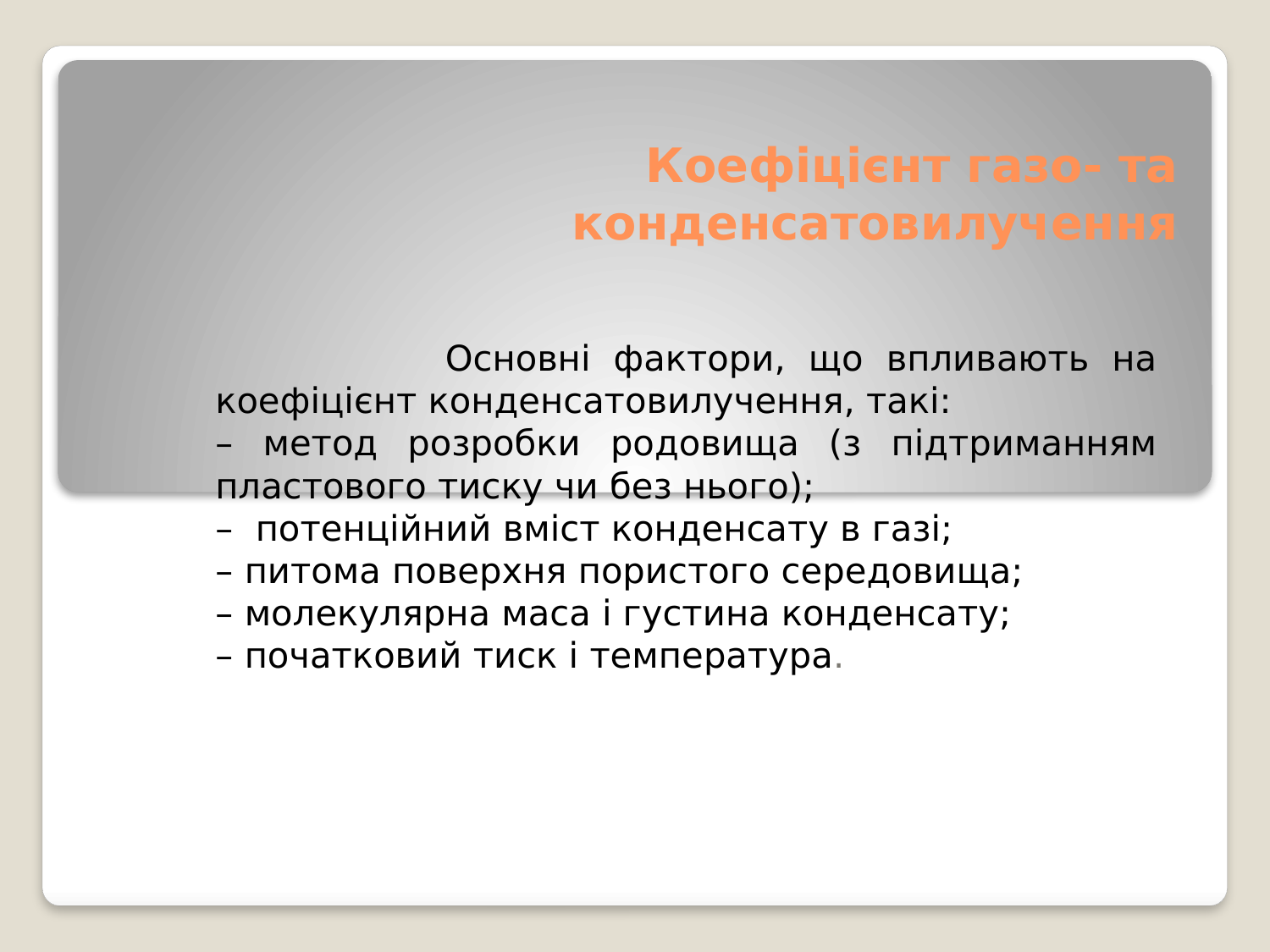

# Коефіцієнт газо- та конденсатовилучення
          Основні фактори, що впливають на коефіцієнт конденсатовилучення, такі:
– метод розробки родовища (з підтриманням пластового тиску чи без нього);
–  потенційний вміст конденсату в газі;
– питома поверхня пористого середовища;
– молекулярна маса і густина конденсату;
– початковий тиск і температура.